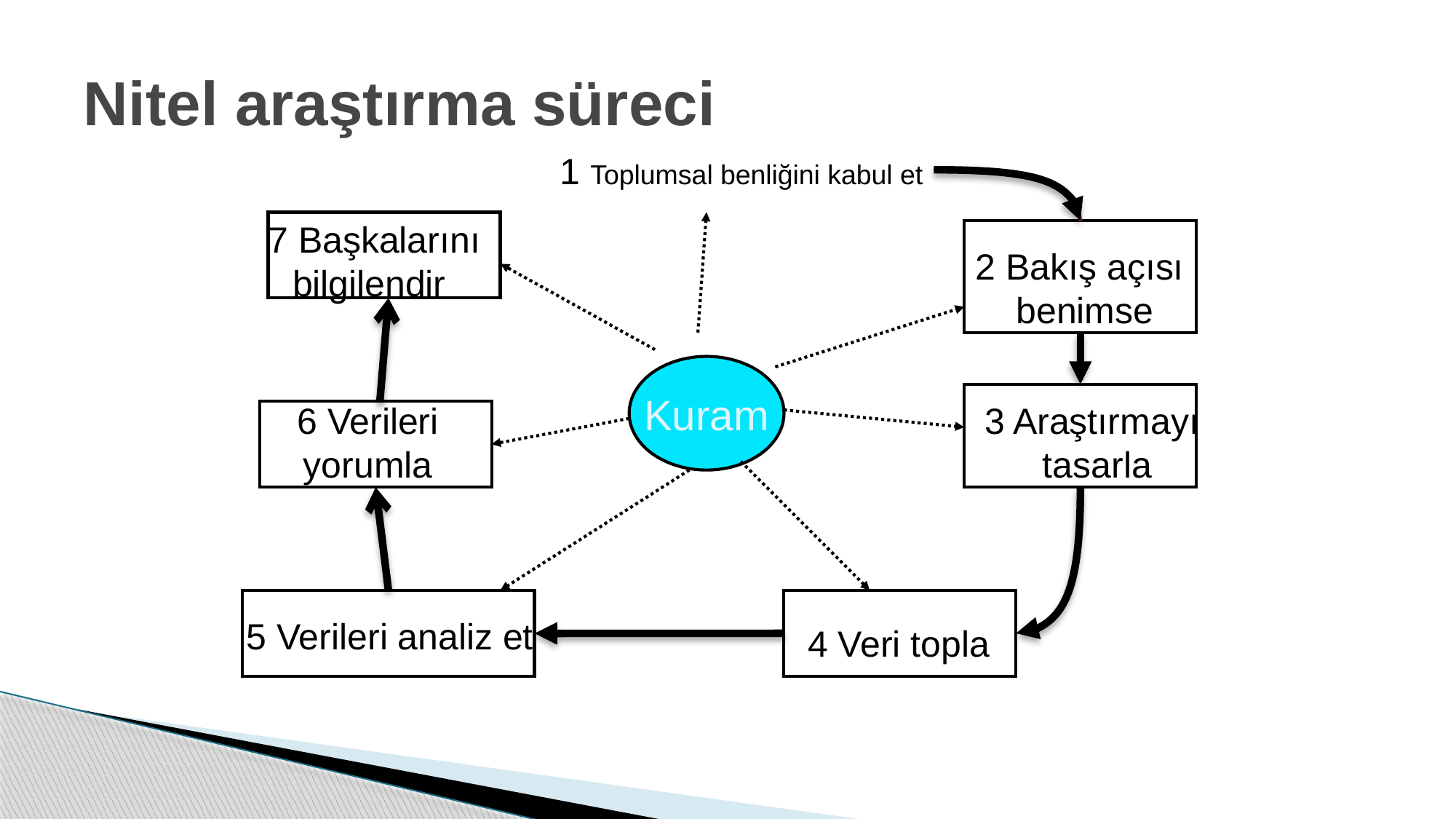

# Nitel araştırma süreci
1 Toplumsal benliğini kabul et

7 Başkalarını
bilgilendir

2 Bakış açısı
 benimse

Kuram

6 Verileri
yorumla
3 Araştırmayı
tasarla

5 Verileri analiz et
4 Veri topla